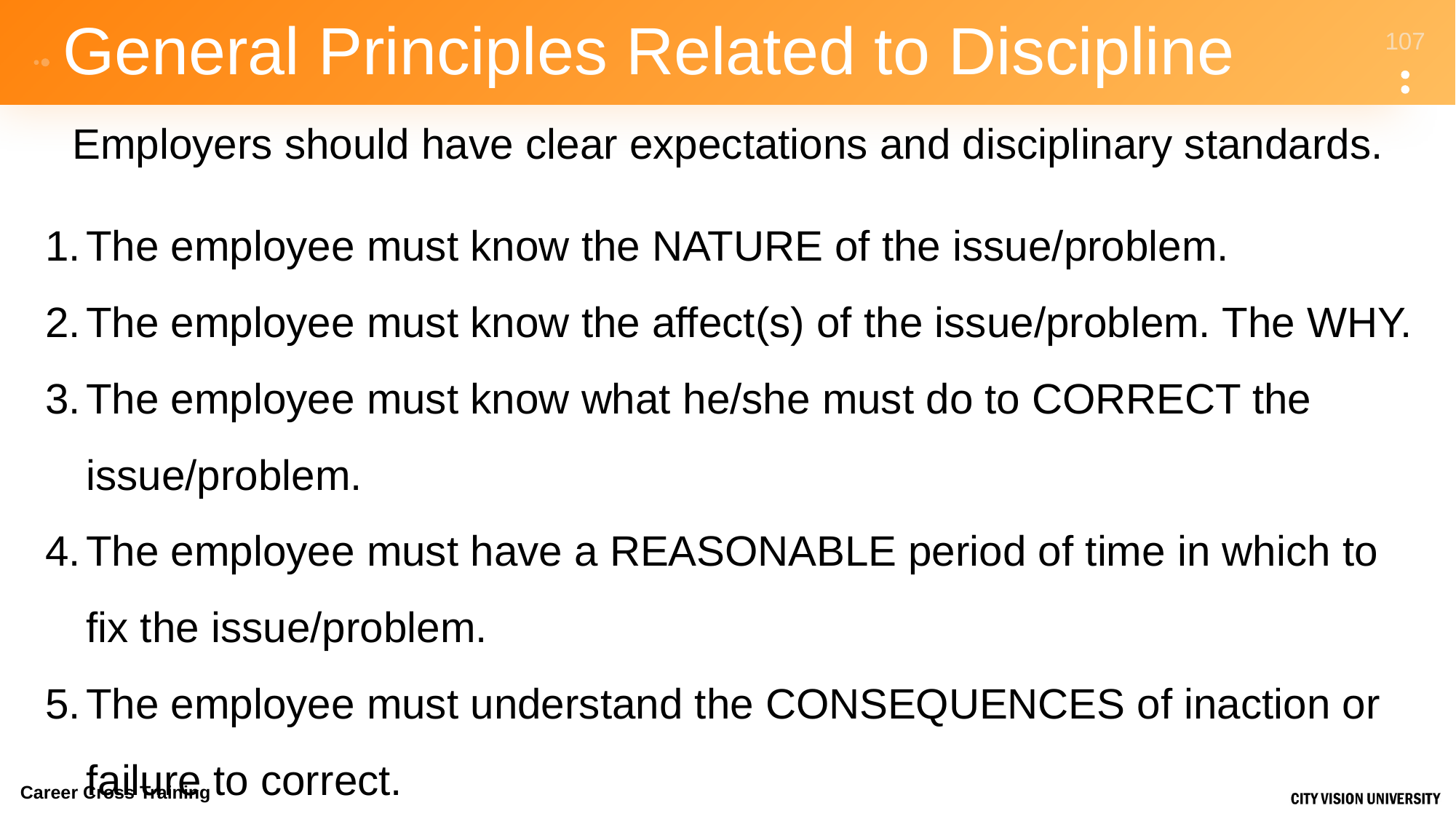

# General Principles Related to Discipline
Employers should have clear expectations and disciplinary standards.

The employee must know the NATURE of the issue/problem.
The employee must know the affect(s) of the issue/problem. The WHY.
The employee must know what he/she must do to CORRECT the issue/problem.
The employee must have a REASONABLE period of time in which to fix the issue/problem.
The employee must understand the CONSEQUENCES of inaction or failure to correct.